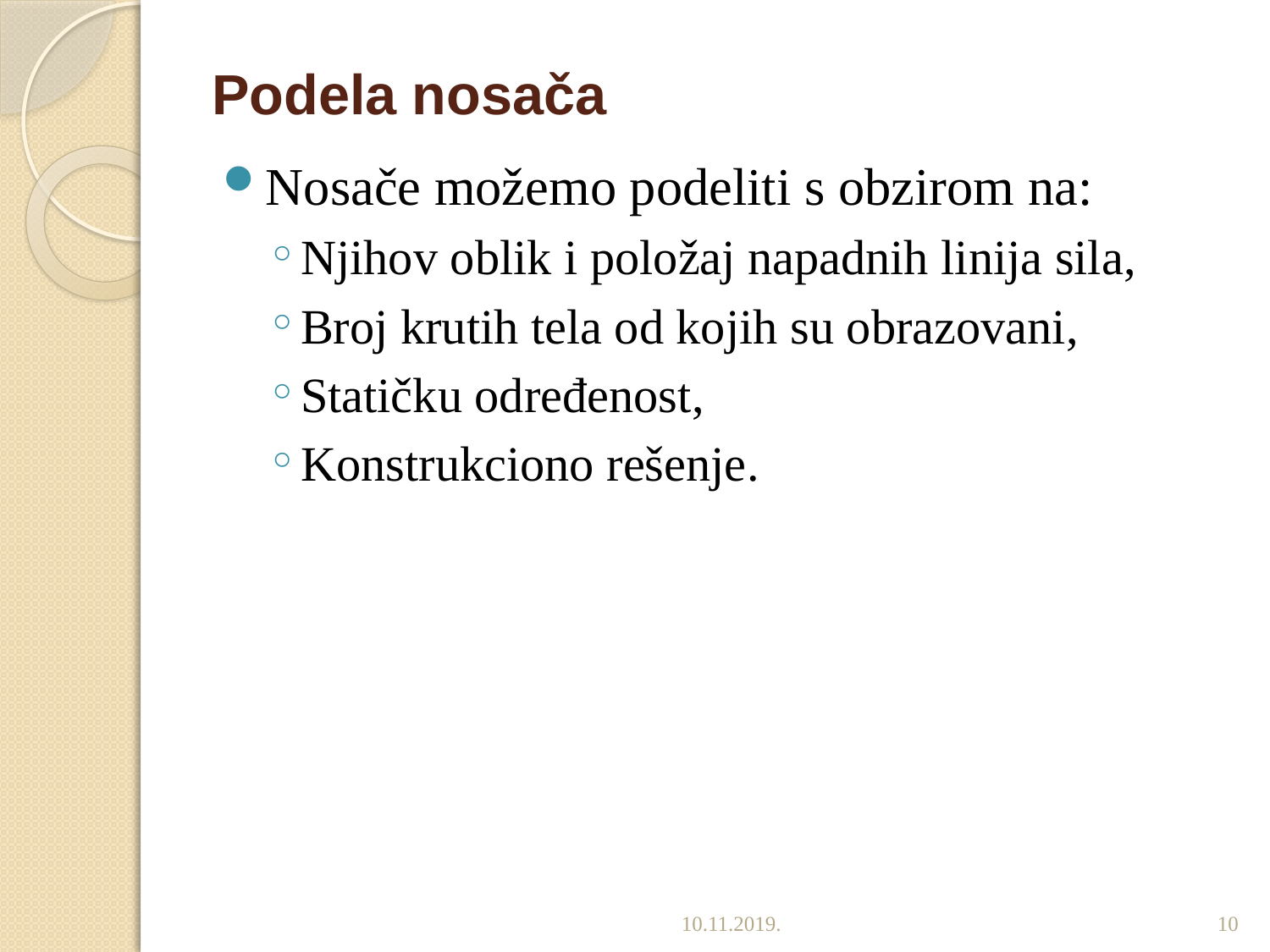

# Podela nosača
Nosače možemo podeliti s obzirom na:
Njihov oblik i položaj napadnih linija sila,
Broj krutih tela od kojih su obrazovani,
Statičku određenost,
Konstrukciono rešenje.

10.11.2019.
10